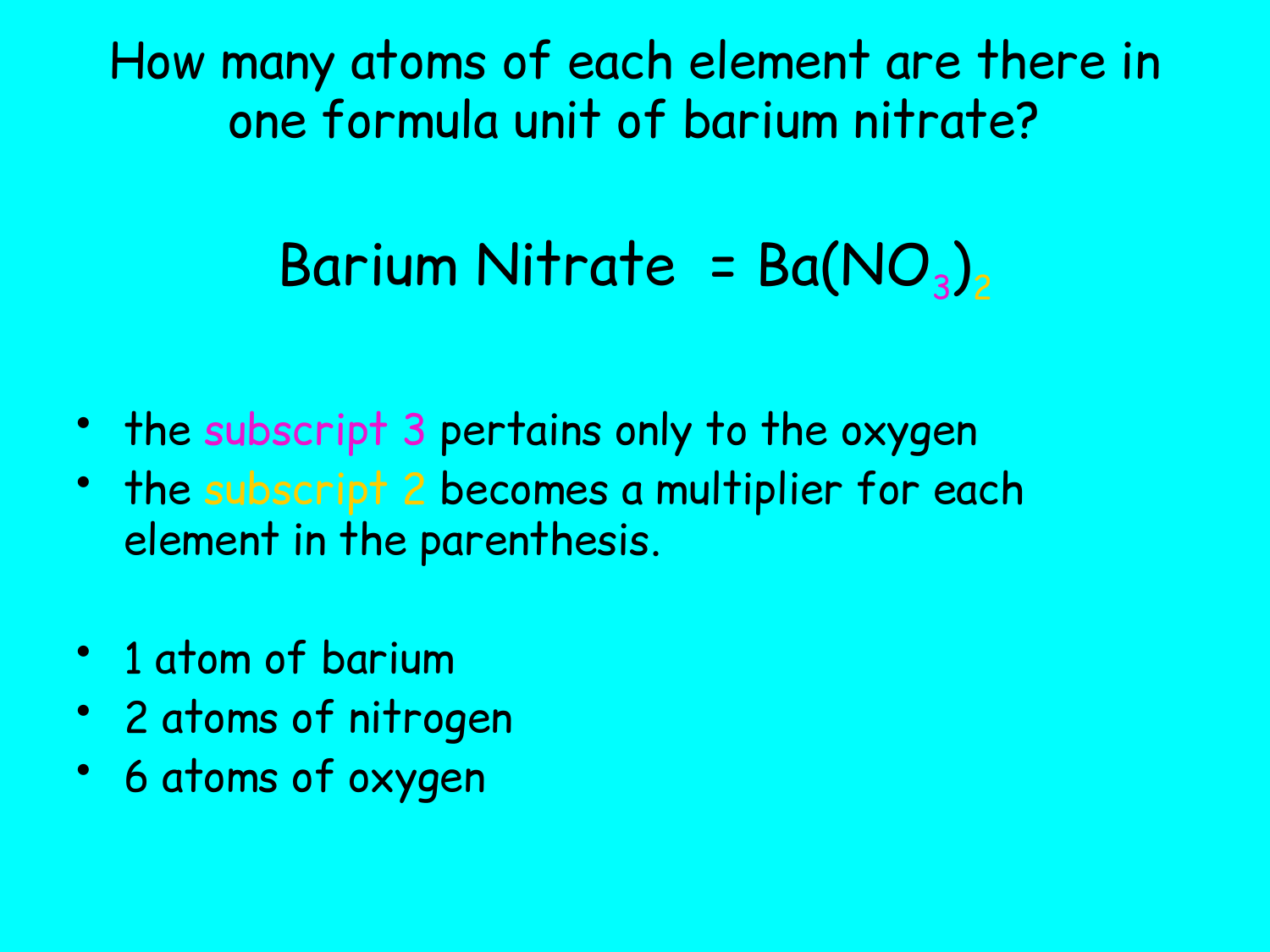

# How many atoms of each element are there in one formula unit of barium nitrate?
Barium Nitrate  = Ba(NO3)2

the subscript 3 pertains only to the oxygen
the subscript 2 becomes a multiplier for each element in the parenthesis.

1 atom of barium
2 atoms of nitrogen
6 atoms of oxygen